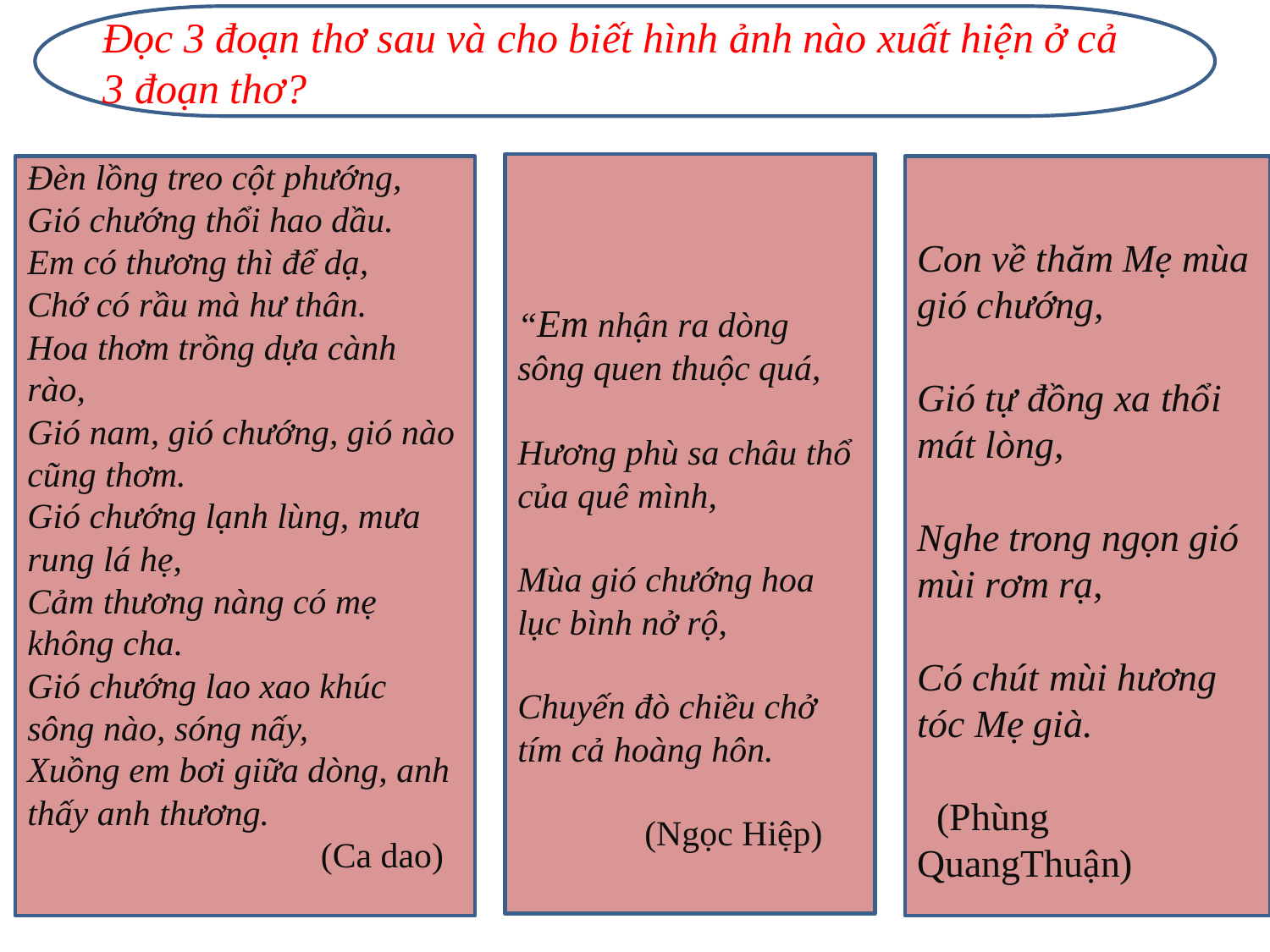

Đọc 3 đoạn thơ sau và cho biết hình ảnh nào xuất hiện ở cả 3 đoạn thơ?

“Em nhận ra dòng sông quen thuộc quá,

Hương phù sa châu thổ của quê mình,

Mùa gió chướng hoa lục bình nở rộ,

Chuyến đò chiều chở tím cả hoàng hôn.

	(Ngọc Hiệp)
Đèn lồng treo cột phướng,
Gió chướng thổi hao dầu.
Em có thương thì để dạ,
Chớ có rầu mà hư thân.
Hoa thơm trồng dựa cành rào,
Gió nam, gió chướng, gió nào cũng thơm.
Gió chướng lạnh lùng, mưa rung lá hẹ,
Cảm thương nàng có mẹ không cha.
Gió chướng lao xao khúc sông nào, sóng nấy,
Xuồng em bơi giữa dòng, anh thấy anh thương.
                                 (Ca dao)

Con về thăm Mẹ mùa gió chướng,

Gió tự đồng xa thổi mát lòng,

Nghe trong ngọn gió mùi rơm rạ,

Có chút mùi hương tóc Mẹ già.
                                     (Phùng QuangThuận)